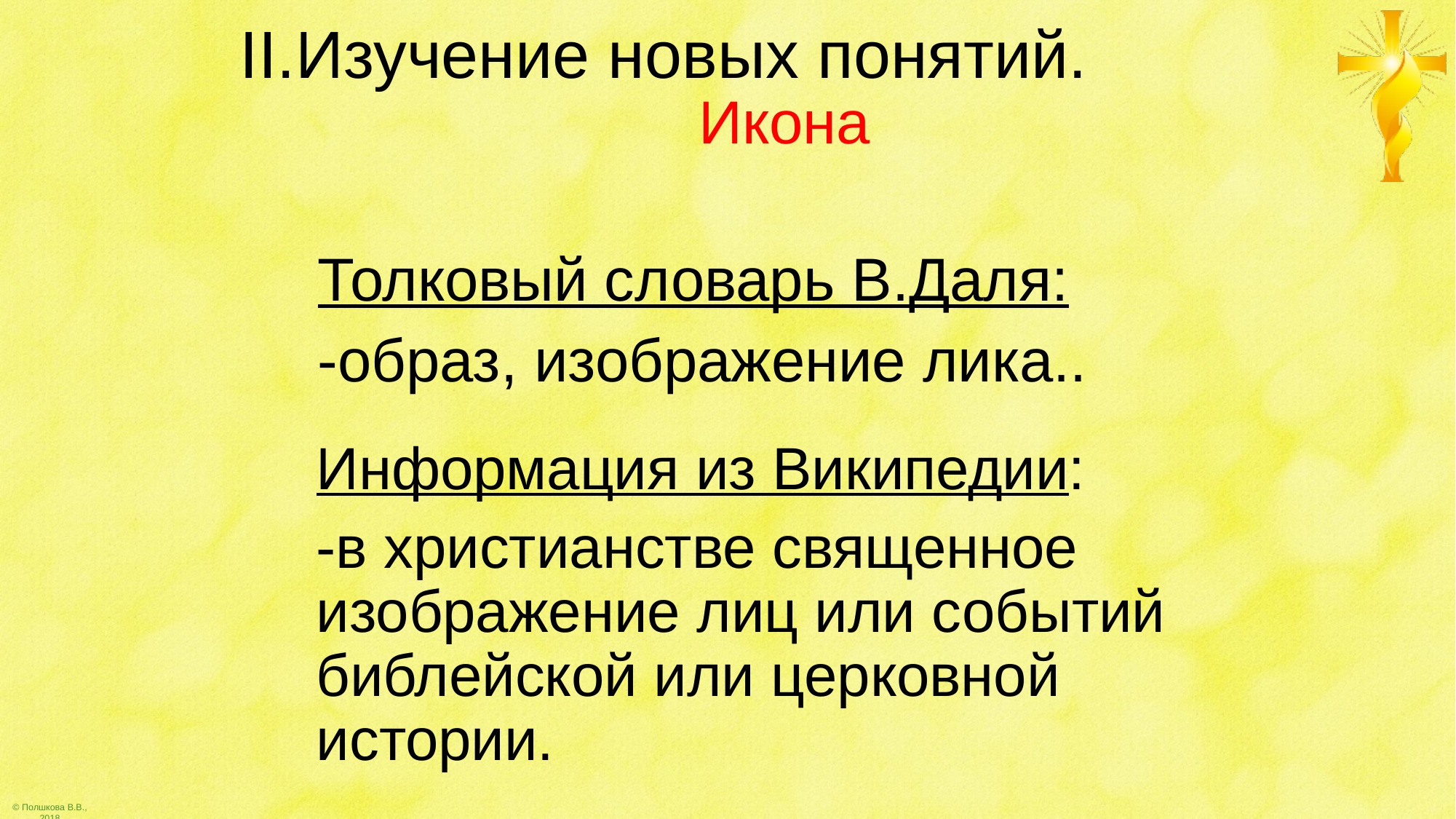

# II.Изучение новых понятий.
Икона
Толковый словарь В.Даля:
-образ, изображение лика..

Информация из Википедии:
-в христианстве священное изображение лиц или событий библейской или церковной истории.